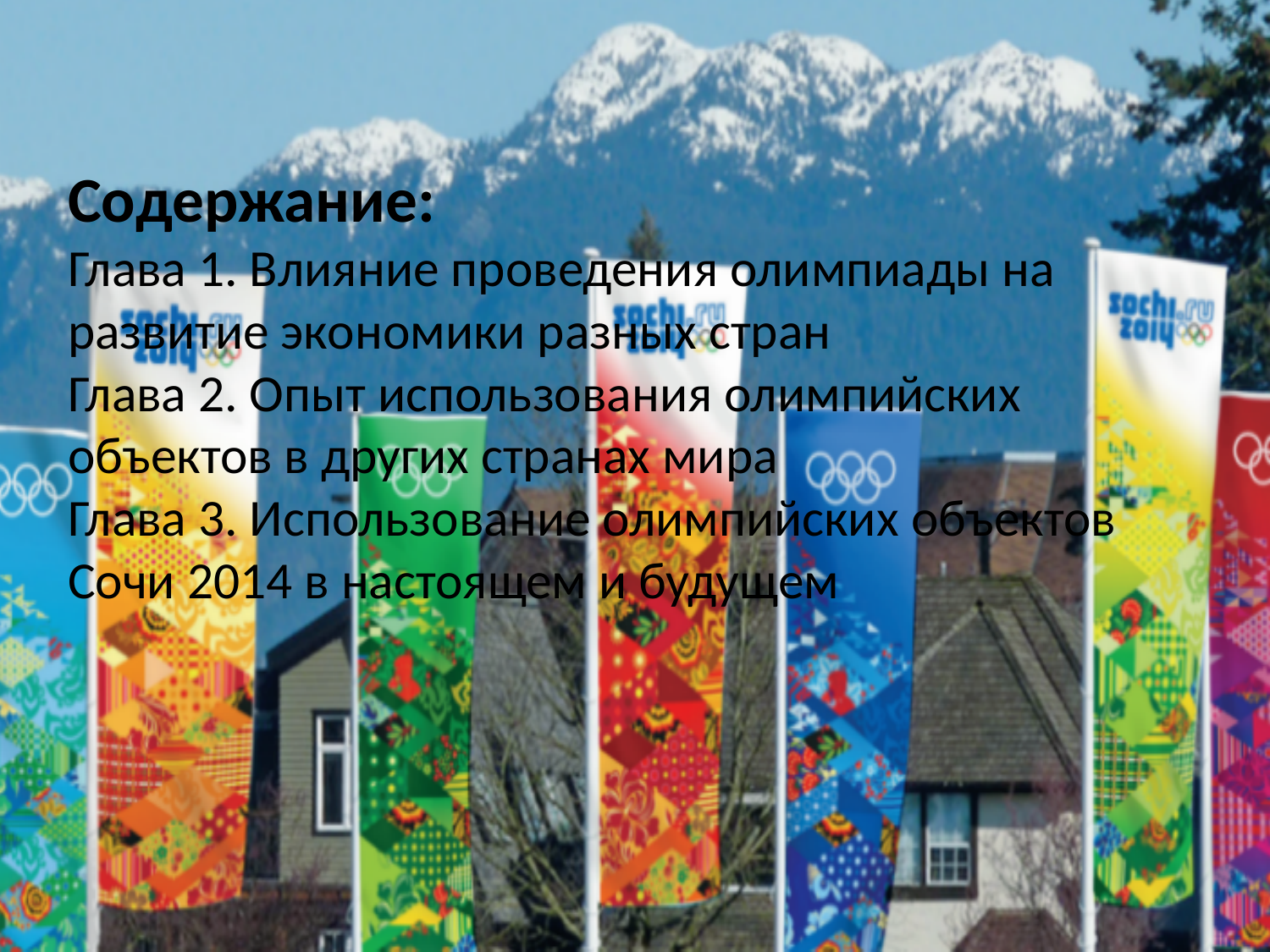

# Содержание: Глава 1. Влияние проведения олимпиады на развитие экономики разных стран Глава 2. Опыт использования олимпийских объектов в других странах мира Глава 3. Использование олимпийских объектов Сочи 2014 в настоящем и будущем